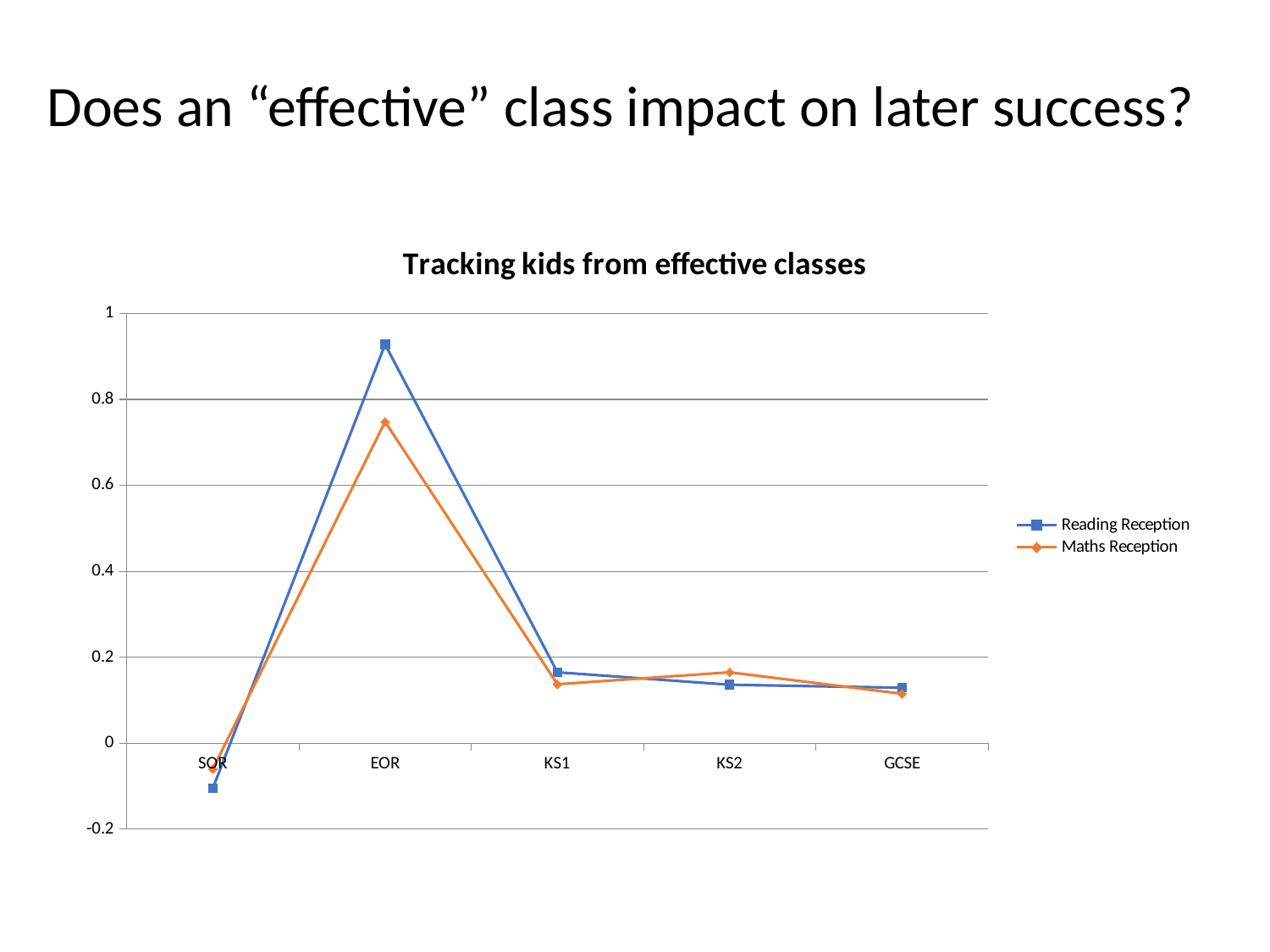

# Does an “effective” class impact on later success?

### Chart: Tracking kids from effective classes

| Category | Reading Reception | Maths Reception |
|---|---|---|
| SOR | -0.105 | -0.06 |
| EOR | 0.928 | 0.748 |
| KS1 | 0.165 | 0.137 |
| KS2 | 0.136 | 0.165 |
| GCSE | 0.129 | 0.115 |